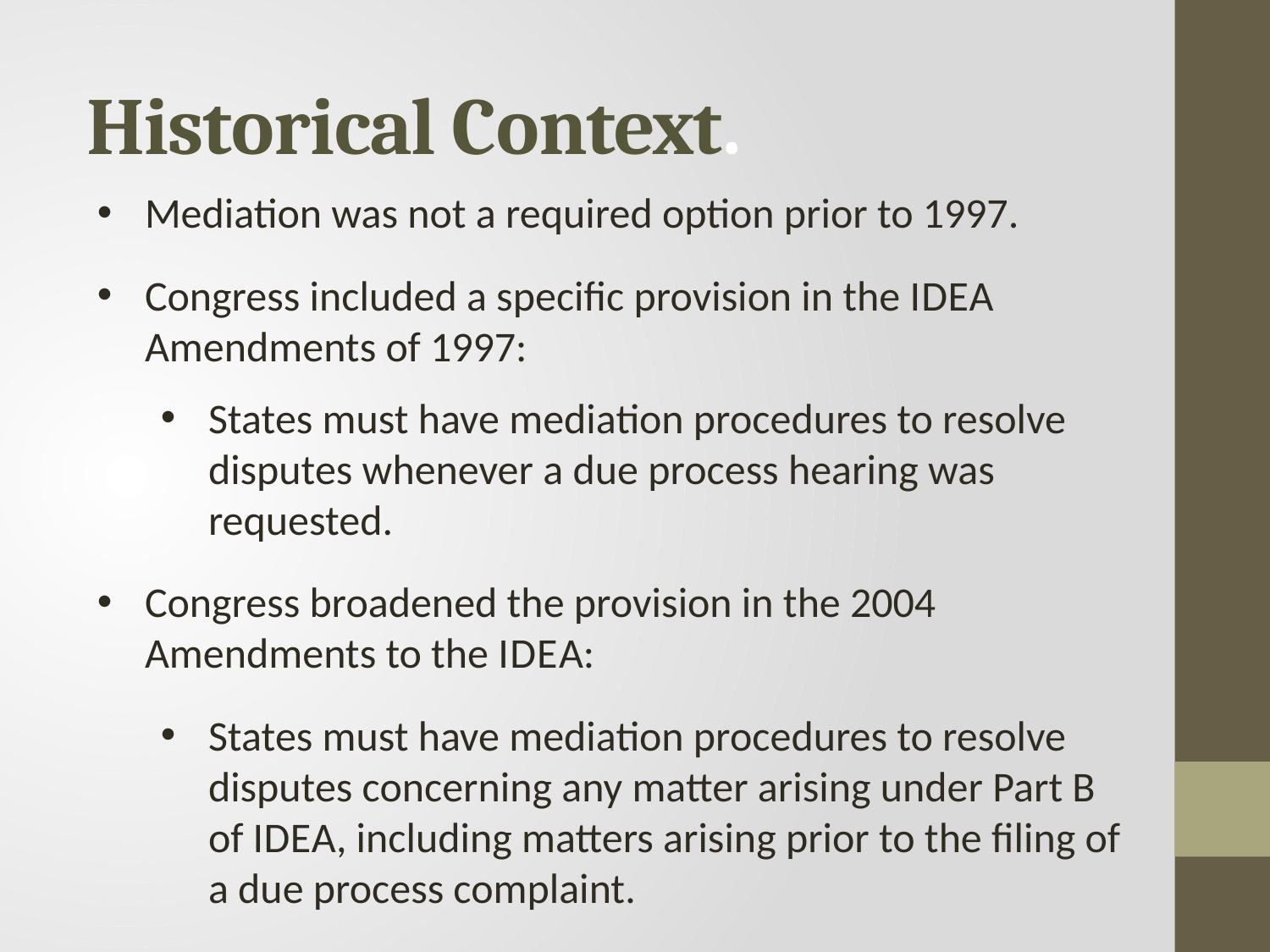

# Historical Context.
Mediation was not a required option prior to 1997.
Congress included a specific provision in the I D E A Amendments of 1997:
States must have mediation procedures to resolve disputes whenever a due process hearing was requested.
Congress broadened the provision in the 2004 Amendments to the I  D  E   A:
States must have mediation procedures to resolve disputes concerning any matter arising under Part B of I D E A, including matters arising prior to the filing of a due process complaint.